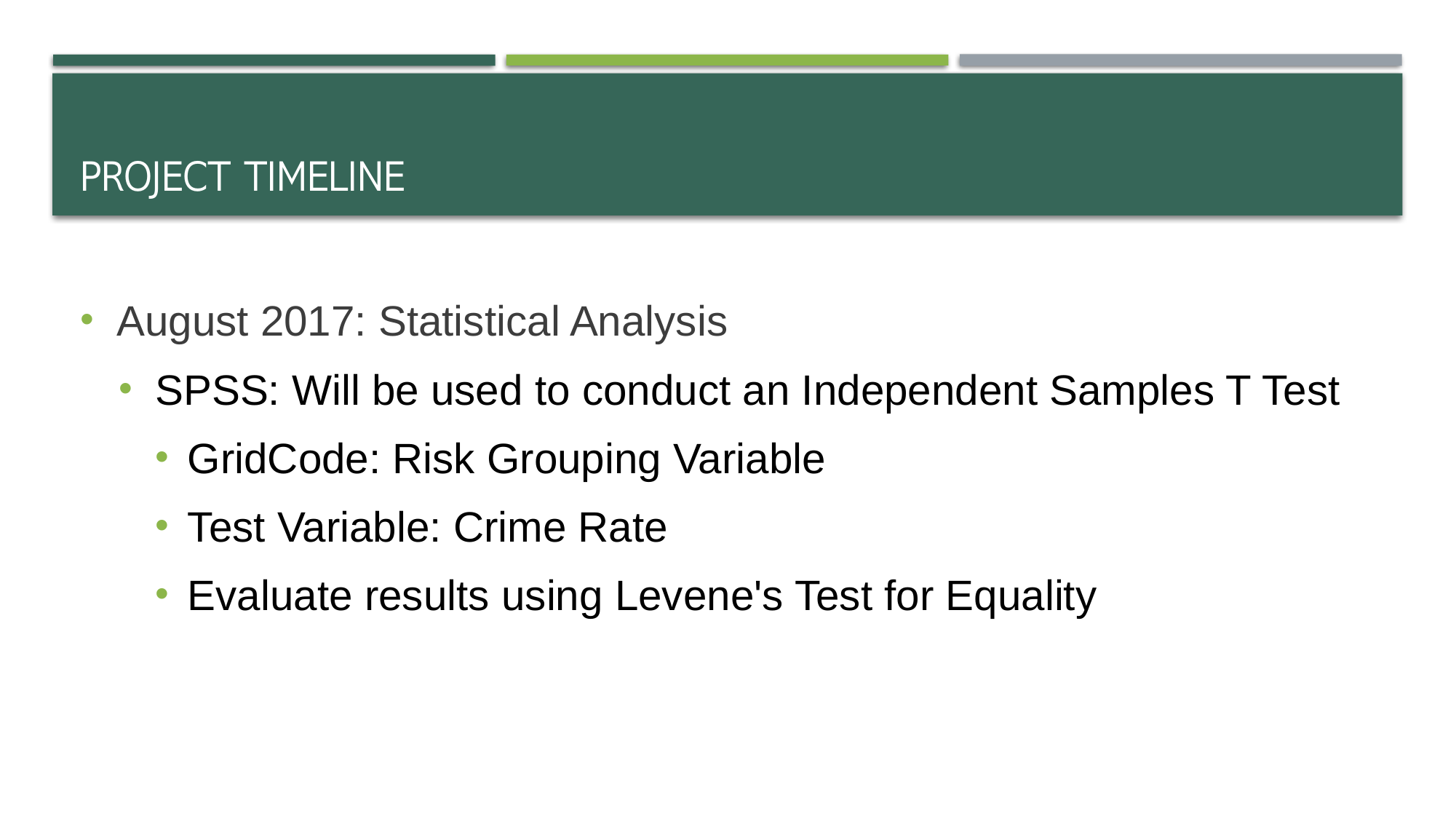

# Project timeline
August 2017: Statistical Analysis
SPSS: Will be used to conduct an Independent Samples T Test
GridCode: Risk Grouping Variable
Test Variable: Crime Rate
Evaluate results using Levene's Test for Equality